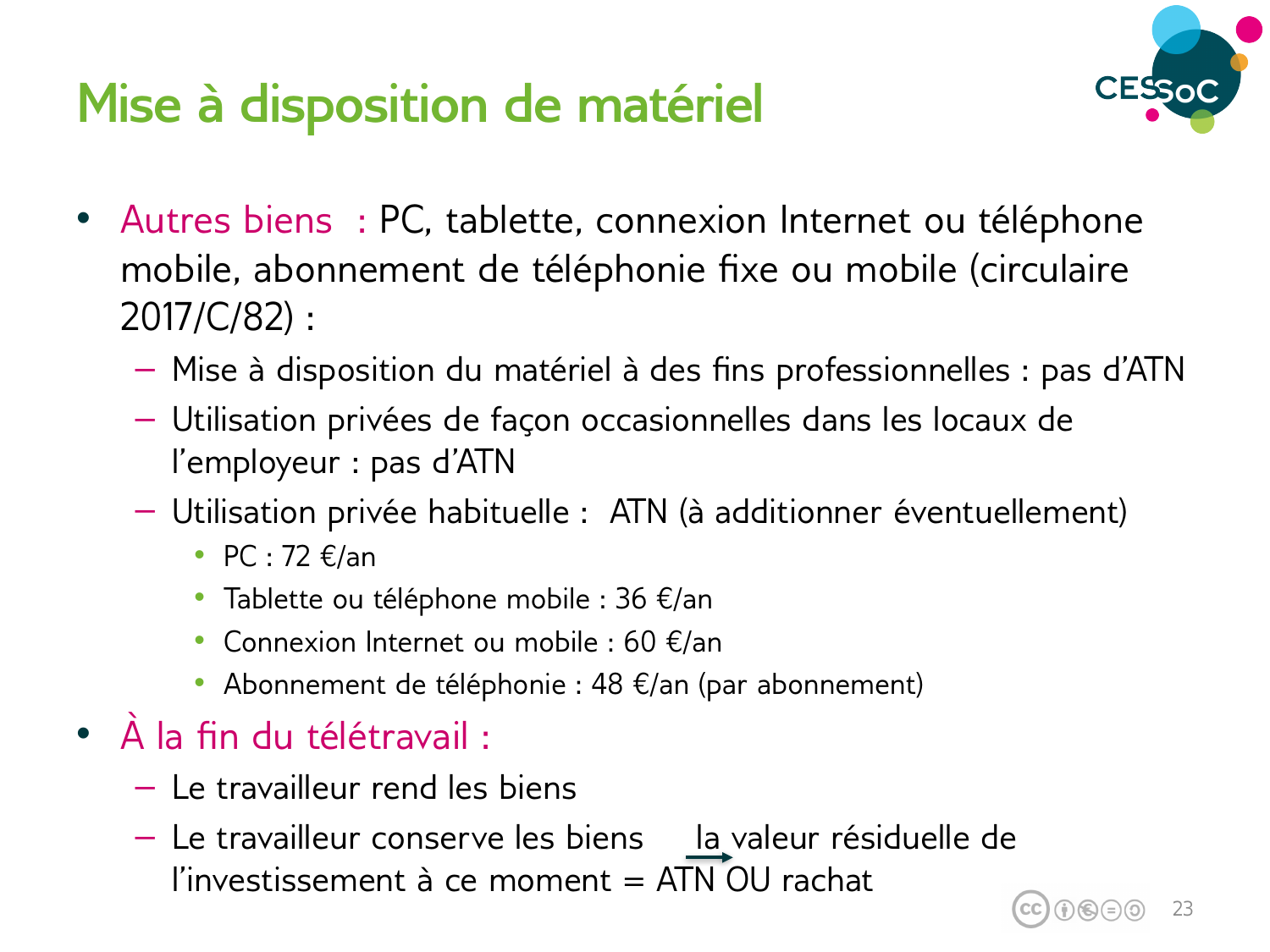

Mise à disposition de matériel

Autres biens  : PC, tablette, connexion Internet ou téléphone mobile, abonnement de téléphonie fixe ou mobile (circulaire 2017/C/82) :
Mise à disposition du matériel à des fins professionnelles : pas d’ATN
Utilisation privées de façon occasionnelles dans les locaux de l’employeur : pas d’ATN
Utilisation privée habituelle :  ATN (à additionner éventuellement)
PC : 72 €/an
Tablette ou téléphone mobile : 36 €/an
Connexion Internet ou mobile : 60 €/an
Abonnement de téléphonie : 48 €/an (par abonnement)
À la fin du télétravail :
Le travailleur rend les biens
Le travailleur conserve les biens     la valeur résiduelle de l’investissement à ce moment = ATN OU rachat
23